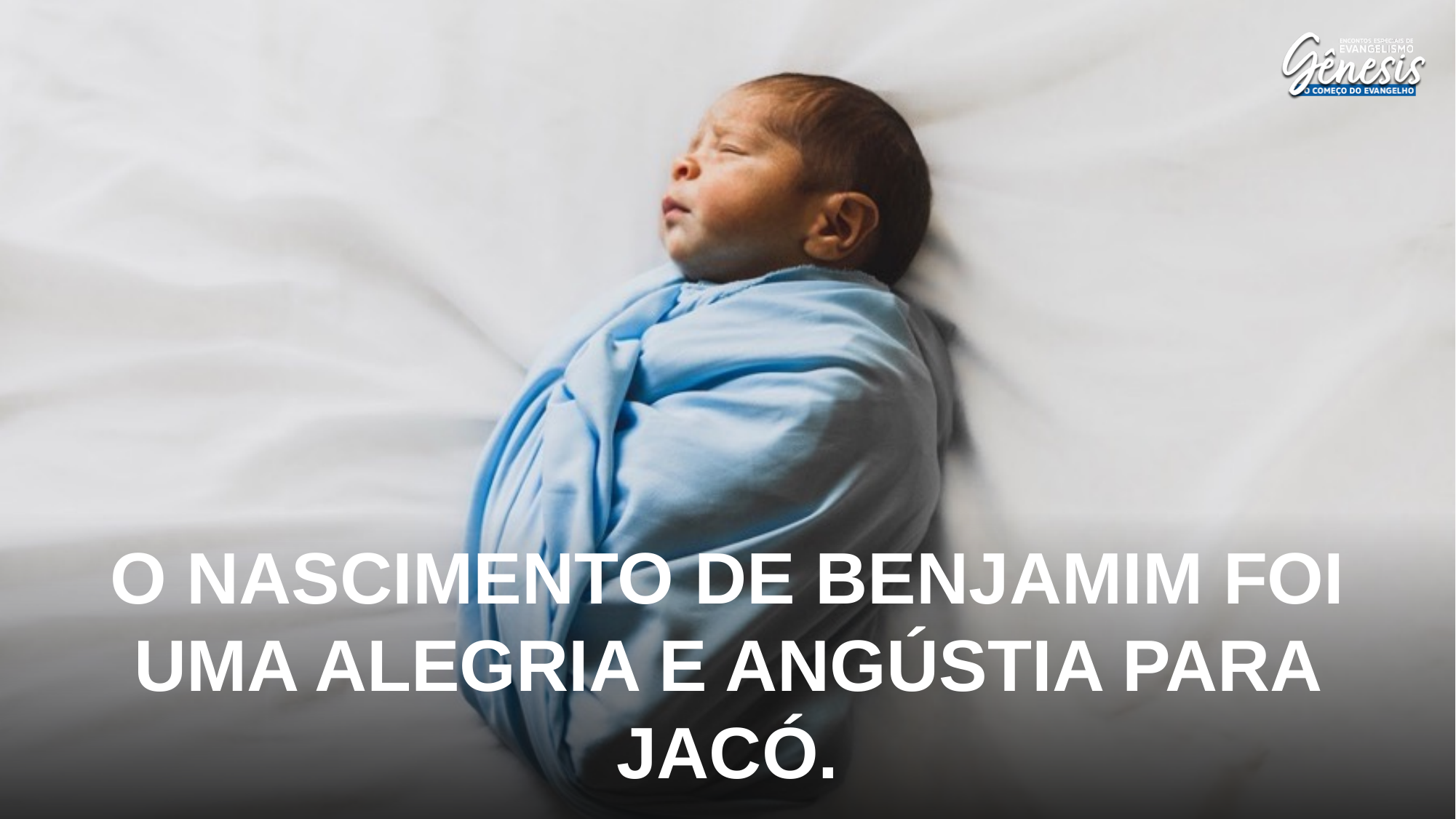

O nascimento de Benjamim foi uma alegria e angústia para Jacó.